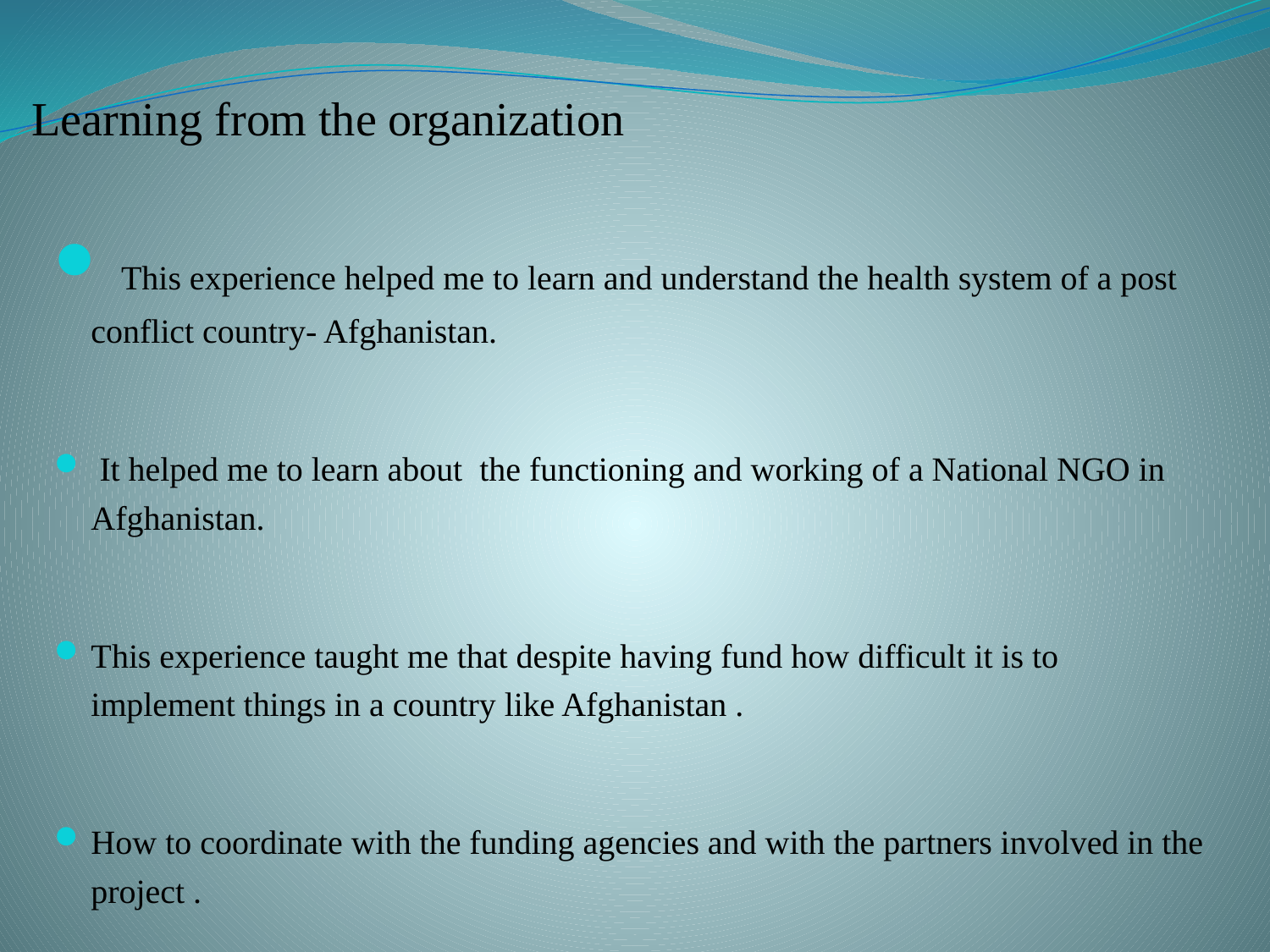

# Learning from the organization
 This experience helped me to learn and understand the health system of a post conflict country- Afghanistan.

 It helped me to learn about  the functioning and working of a National NGO in Afghanistan.

This experience taught me that despite having fund how difficult it is to implement things in a country like Afghanistan .

How to coordinate with the funding agencies and with the partners involved in the project .